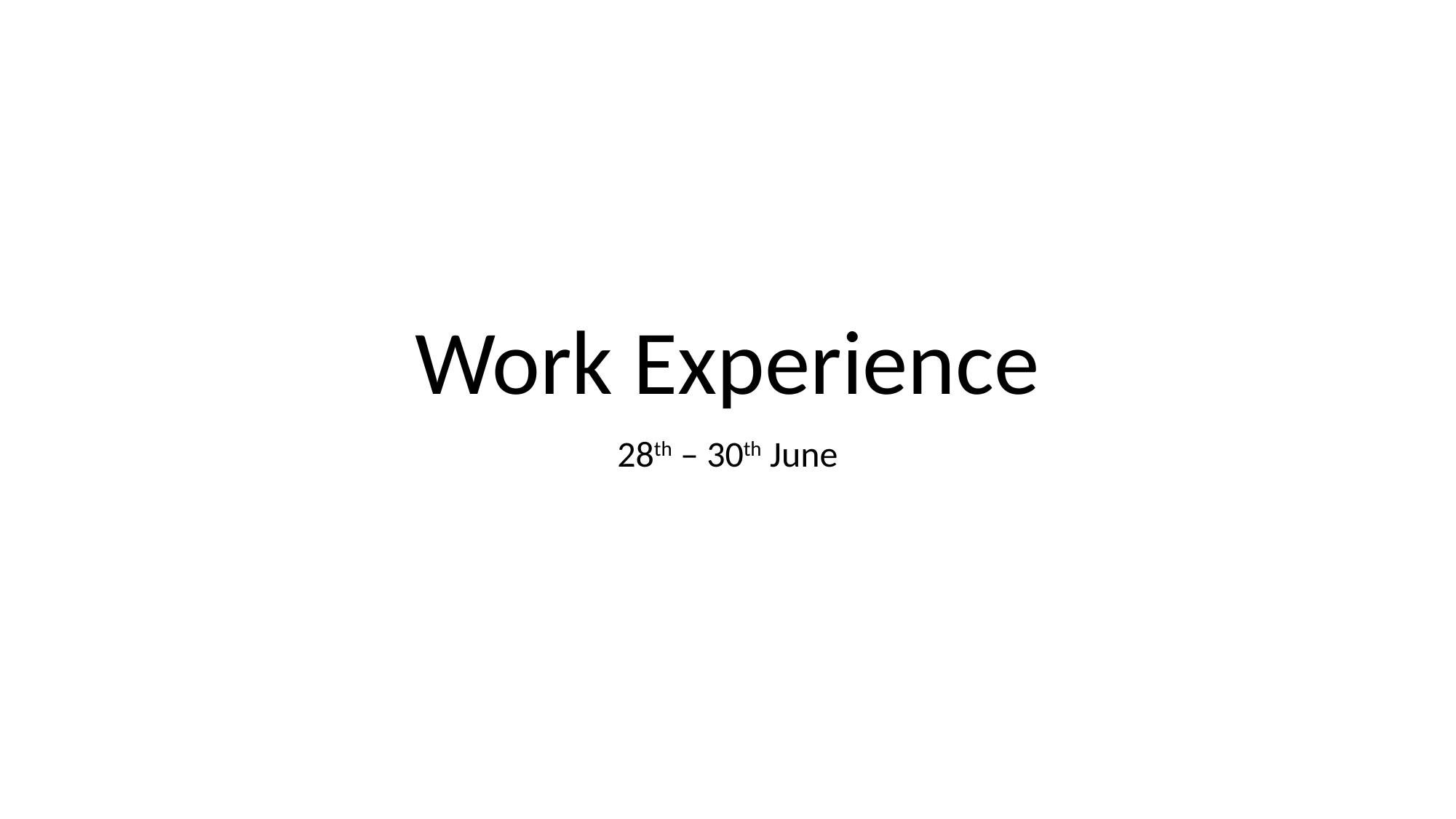

# Work Experience
28th – 30th June